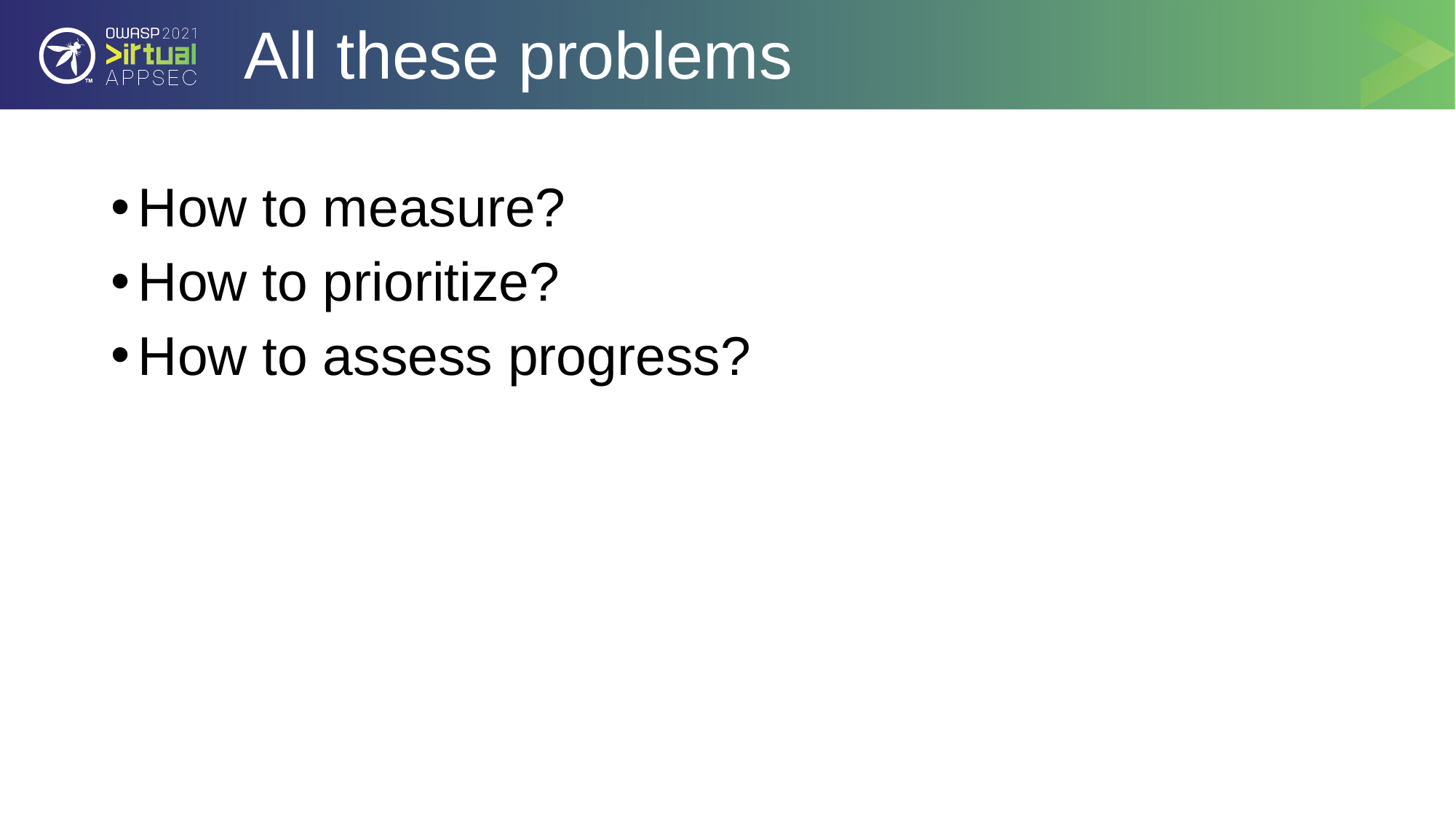

# All these problems
How to measure?
How to prioritize?
How to assess progress?